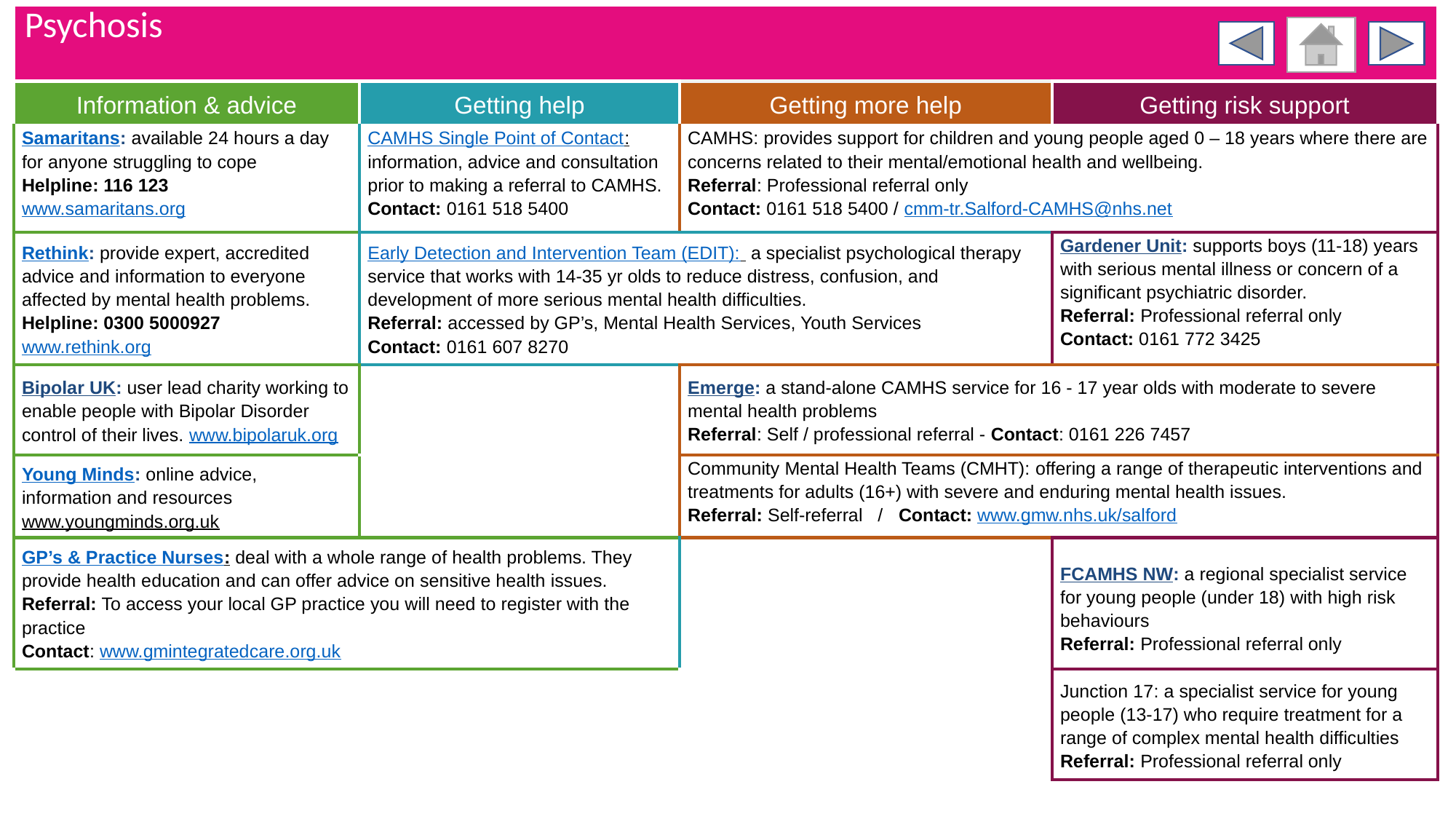

| Psychosis |  |  |  |
| --- | --- | --- | --- |
| Information & advice | Getting help | Getting more help | Getting risk support |
| Samaritans: available 24 hours a day for anyone struggling to cope Helpline: 116 123 www.samaritans.org | CAMHS Single Point of Contact: information, advice and consultation prior to making a referral to CAMHS. Contact: 0161 518 5400 | CAMHS: provides support for children and young people aged 0 – 18 years where there are concerns related to their mental/emotional health and wellbeing. Referral: Professional referral only Contact: 0161 518 5400 / cmm-tr.Salford-CAMHS@nhs.net |  |
| Rethink: provide expert, accredited advice and information to everyone affected by mental health problems. Helpline: 0300 5000927 www.rethink.org | Early Detection and Intervention Team (EDIT): a specialist psychological therapy service that works with 14-35 yr olds to reduce distress, confusion, and development of more serious mental health difficulties. Referral: accessed by GP’s, Mental Health Services, Youth Services Contact: 0161 607 8270 |  | Gardener Unit: supports boys (11-18) years with serious mental illness or concern of a significant psychiatric disorder. Referral: Professional referral only Contact: 0161 772 3425 |
| Bipolar UK: user lead charity working to enable people with Bipolar Disorder control of their lives. www.bipolaruk.org |  | Emerge: a stand-alone CAMHS service for 16 - 17 year olds with moderate to severe mental health problems Referral: Self / professional referral - Contact: 0161 226 7457 |  |
| Young Minds: online advice, information and resources www.youngminds.org.uk |  | Community Mental Health Teams (CMHT): offering a range of therapeutic interventions and treatments for adults (16+) with severe and enduring mental health issues. Referral: Self-referral / Contact: www.gmw.nhs.uk/salford |  |
| GP’s & Practice Nurses: deal with a whole range of health problems. They provide health education and can offer advice on sensitive health issues. Referral: To access your local GP practice you will need to register with the practice Contact: www.gmintegratedcare.org.uk |  |  | FCAMHS NW: a regional specialist service for young people (under 18) with high risk behaviours Referral: Professional referral only |
|  |  |  | Junction 17: a specialist service for young people (13-17) who require treatment for a range of complex mental health difficulties Referral: Professional referral only |